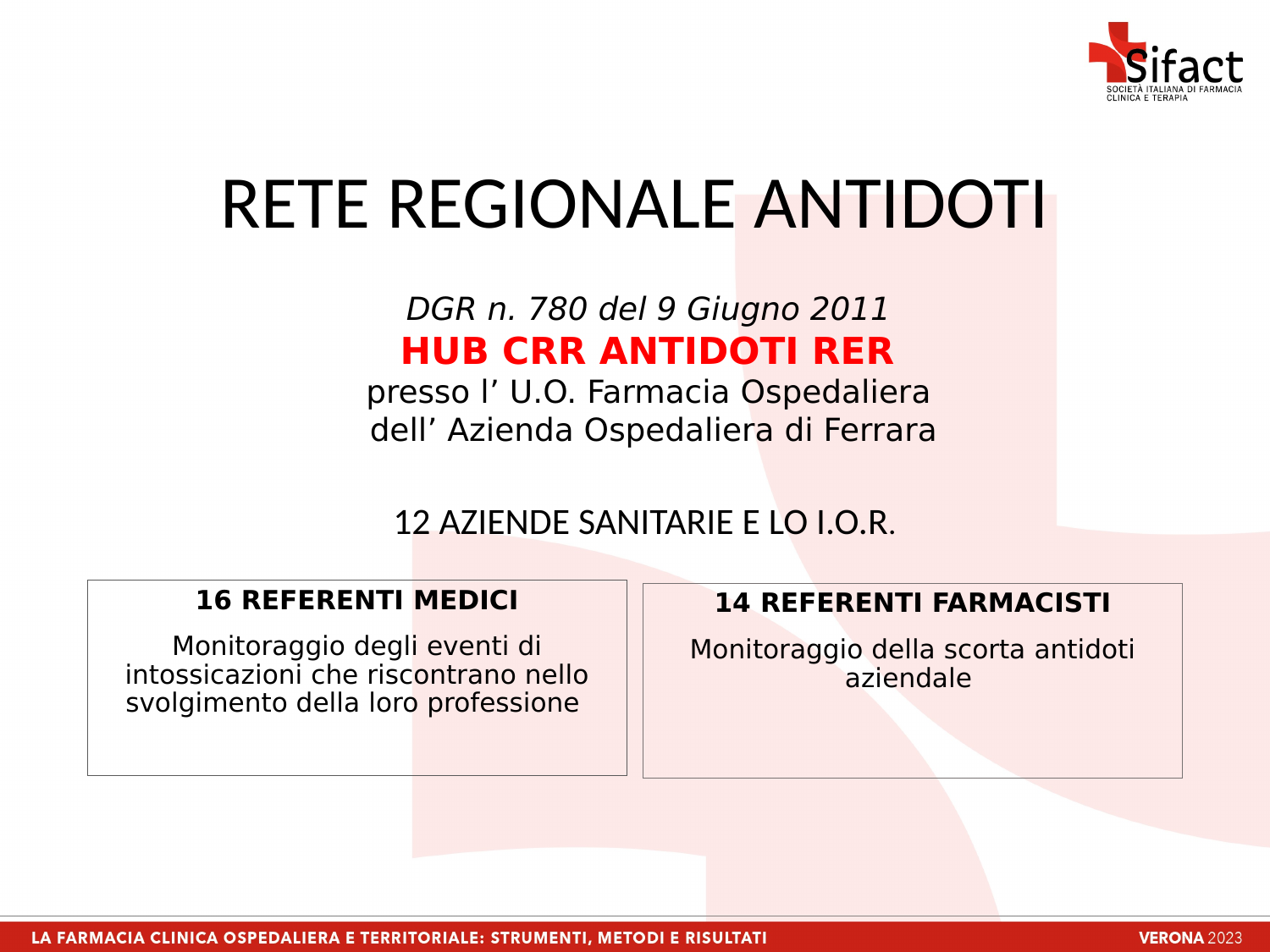

# RETE REGIONALE ANTIDOTI
DGR n. 780 del 9 Giugno 2011
HUB CRR ANTIDOTI RER
presso l’ U.O. Farmacia Ospedaliera
dell’ Azienda Ospedaliera di Ferrara
12 AZIENDE SANITARIE E LO I.O.R.
16 REFERENTI MEDICI
Monitoraggio degli eventi di intossicazioni che riscontrano nello svolgimento della loro professione

14 REFERENTI FARMACISTI
Monitoraggio della scorta antidoti aziendale